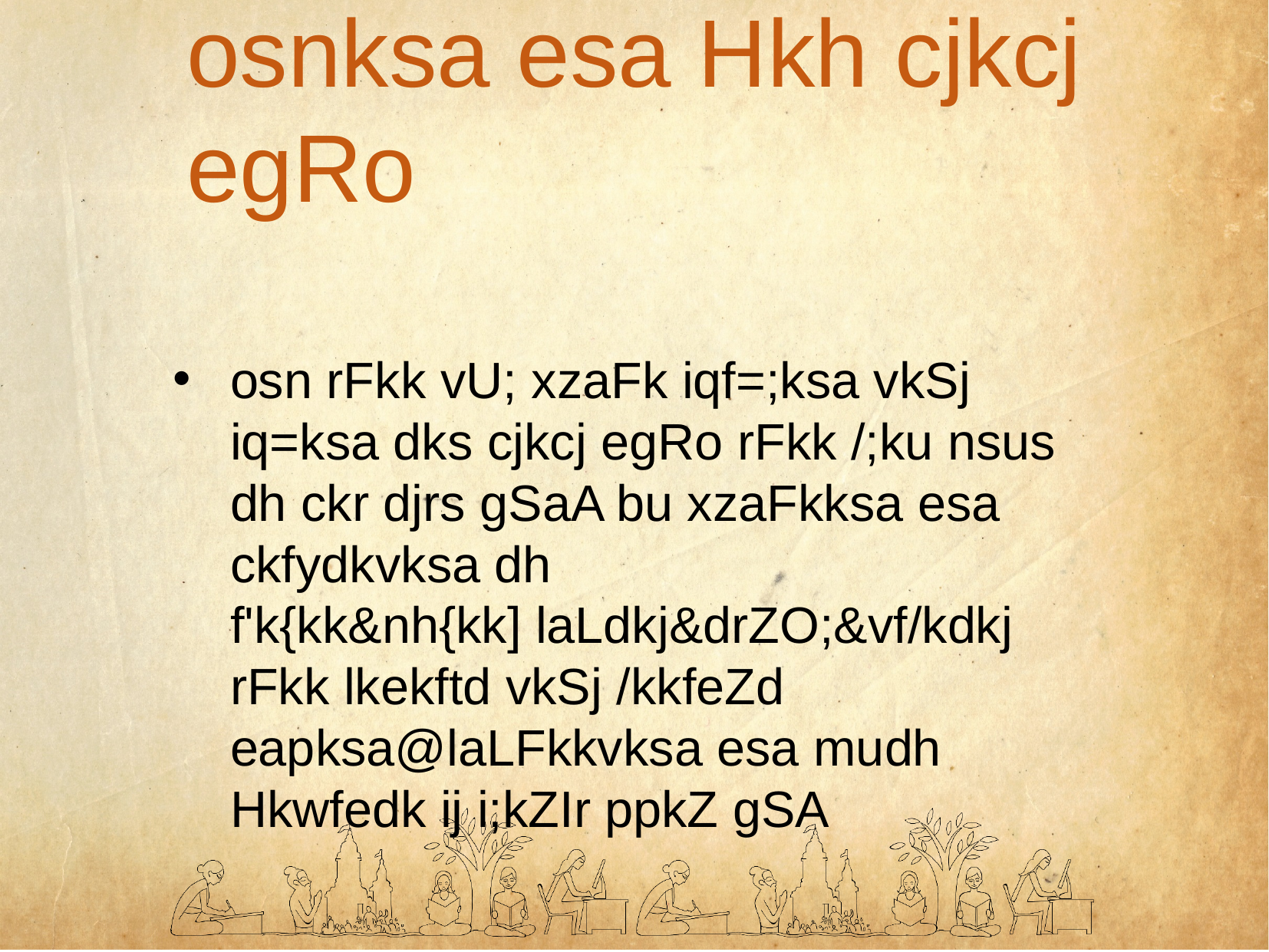

osnksa esa Hkh cjkcj egRo
osn rFkk vU; xzaFk iqf=;ksa vkSj iq=ksa dks cjkcj egRo rFkk /;ku nsus dh ckr djrs gSaA bu xzaFkksa esa ckfydkvksa dh f'k{kk&nh{kk] laLdkj&drZO;&vf/kdkj rFkk lkekftd vkSj /kkfeZd eapksa@laLFkkvksa esa mudh Hkwfedk ij i;kZIr ppkZ gSA